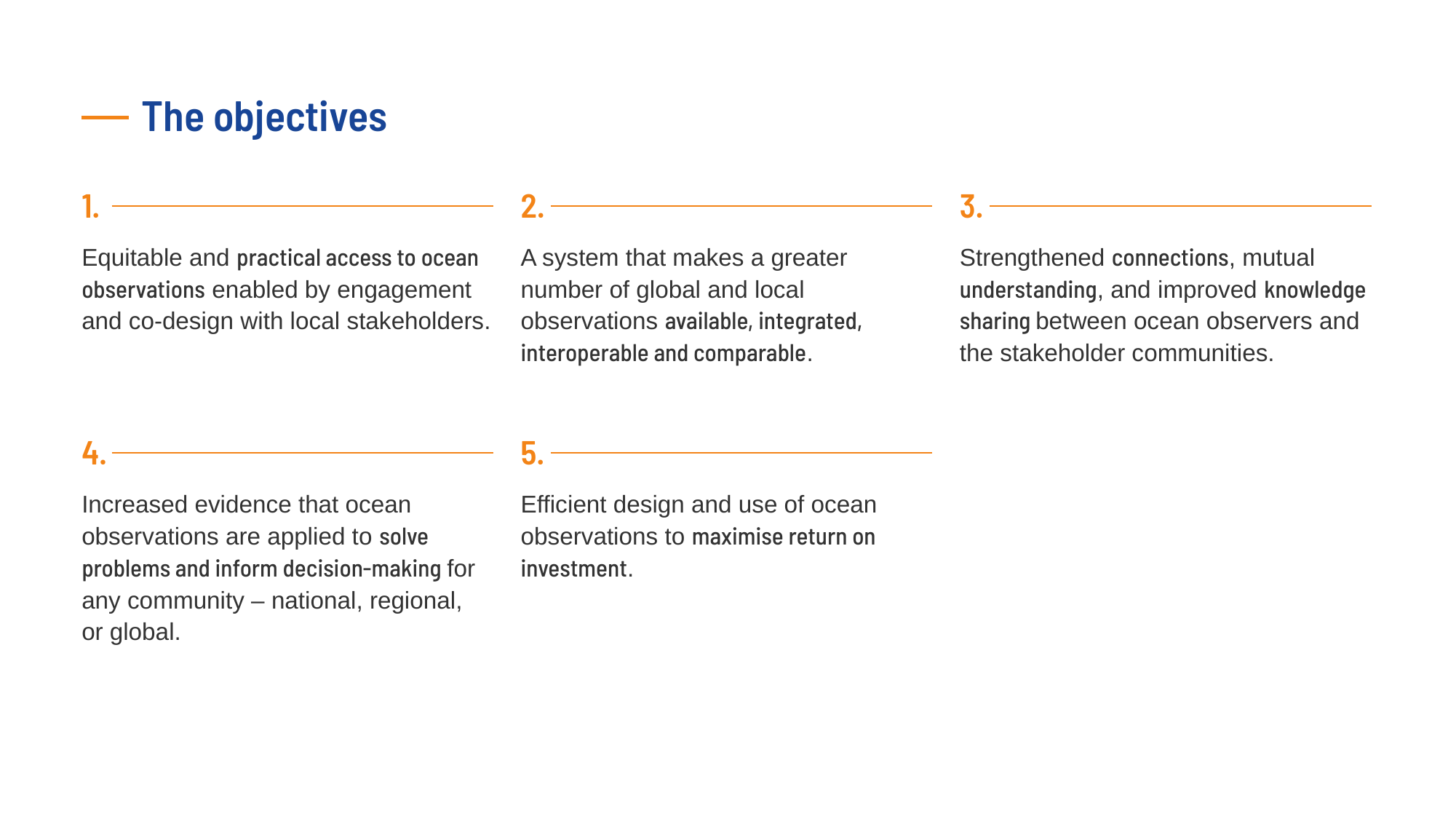

# The objectives
1.
2.
3.
Equitable and practical access to ocean observations enabled by engagement and co-design with local stakeholders.
A system that makes a greater number of global and local observations available, integrated, interoperable and comparable.
Strengthened connections, mutual understanding, and improved knowledge sharing between ocean observers and the stakeholder communities.
4.
5.
Increased evidence that ocean observations are applied to solve problems and inform decision-making for any community – national, regional,
or global.
Efficient design and use of ocean observations to maximise return on investment.